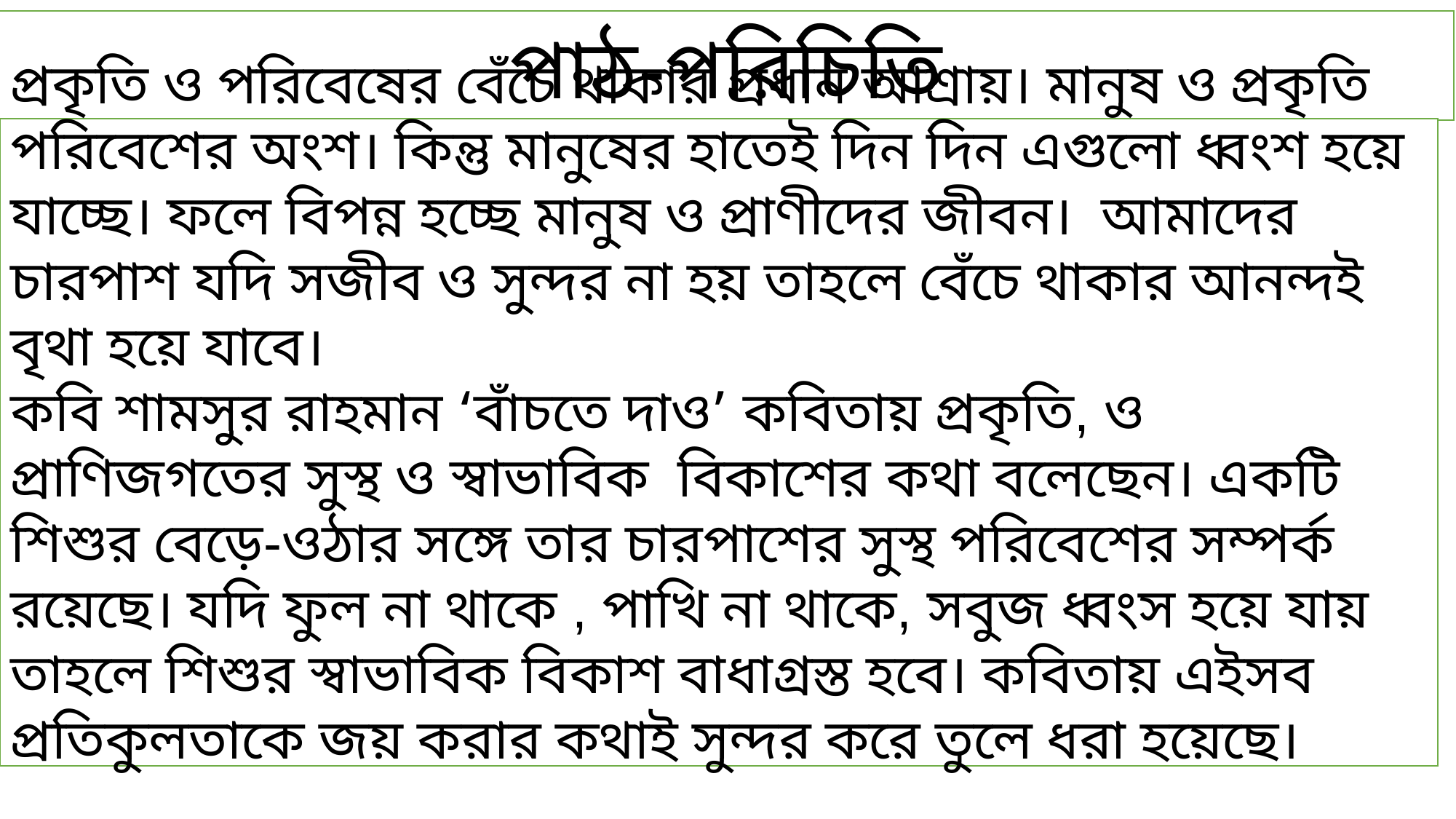

পাঠ-পরিচিতি
প্রকৃতি ও পরিবেষের বেঁচে থাকার প্রধান আশ্রায়। মানুষ ও প্রকৃতি পরিবেশের অংশ। কিন্তু মানুষের হাতেই দিন দিন এগুলো ধ্বংশ হয়ে যাচ্ছে। ফলে বিপন্ন হচ্ছে মানুষ ও প্রাণীদের জীবন।  আমাদের চারপাশ যদি সজীব ও সুন্দর না হয় তাহলে বেঁচে থাকার আনন্দই বৃথা হয়ে যাবে।
কবি শামসুর রাহমান ‘বাঁচতে দাও’ কবিতায় প্রকৃতি, ও প্রাণিজগতের সুস্থ ও স্বাভাবিক  বিকাশের কথা বলেছেন। একটি শিশুর বেড়ে-ওঠার সঙ্গে তার চারপাশের সুস্থ পরিবেশের সম্পর্ক রয়েছে। যদি ফুল না থাকে , পাখি না থাকে, সবুজ ধ্বংস হয়ে যায় তাহলে শিশুর স্বাভাবিক বিকাশ বাধাগ্রস্ত হবে। কবিতায় এইসব প্রতিকুলতাকে জয় করার কথাই সুন্দর করে তুলে ধরা হয়েছে।